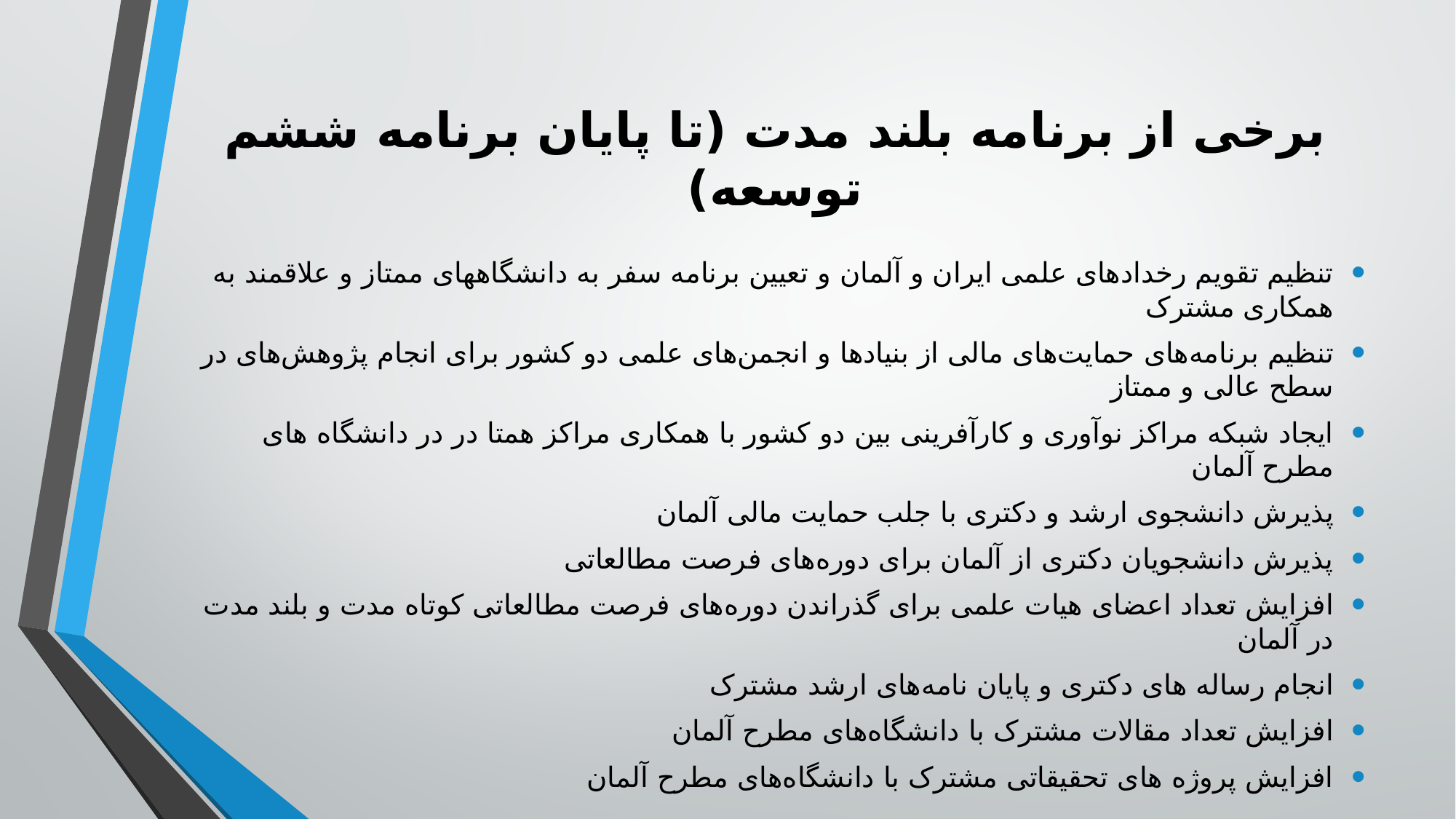

# برخی از برنامه بلند مدت (تا پایان برنامه ششم توسعه)
تنظیم تقویم رخدادهای علمی ایران و آلمان و تعیین برنامه سفر به دانشگاههای ممتاز و علاقمند به همکاری مشترک
تنظیم برنامه‌های حمایت‌های مالی از بنیادها و انجمن‌های علمی دو کشور برای انجام پژوهش‌های در سطح عالی و ممتاز
ایجاد شبکه مراکز نوآوری و کارآفرینی بین دو کشور با همکاری مراکز همتا در در دانشگاه های مطرح آلمان
پذیرش دانشجوی ارشد و دکتری با جلب حمایت مالی آلمان
پذیرش دانشجویان دکتری از آلمان برای دوره‌های فرصت مطالعاتی
افزایش تعداد اعضای هیات علمی برای گذراندن دوره‌های فرصت مطالعاتی کوتاه مدت و بلند مدت در آلمان
انجام رساله های دکتری و پایان نامه‌های ارشد مشترک
افزایش تعداد مقالات مشترک با دانشگاه‌های مطرح آلمان
افزایش پروژه های تحقیقاتی مشترک با دانشگاه‌های مطرح آلمان